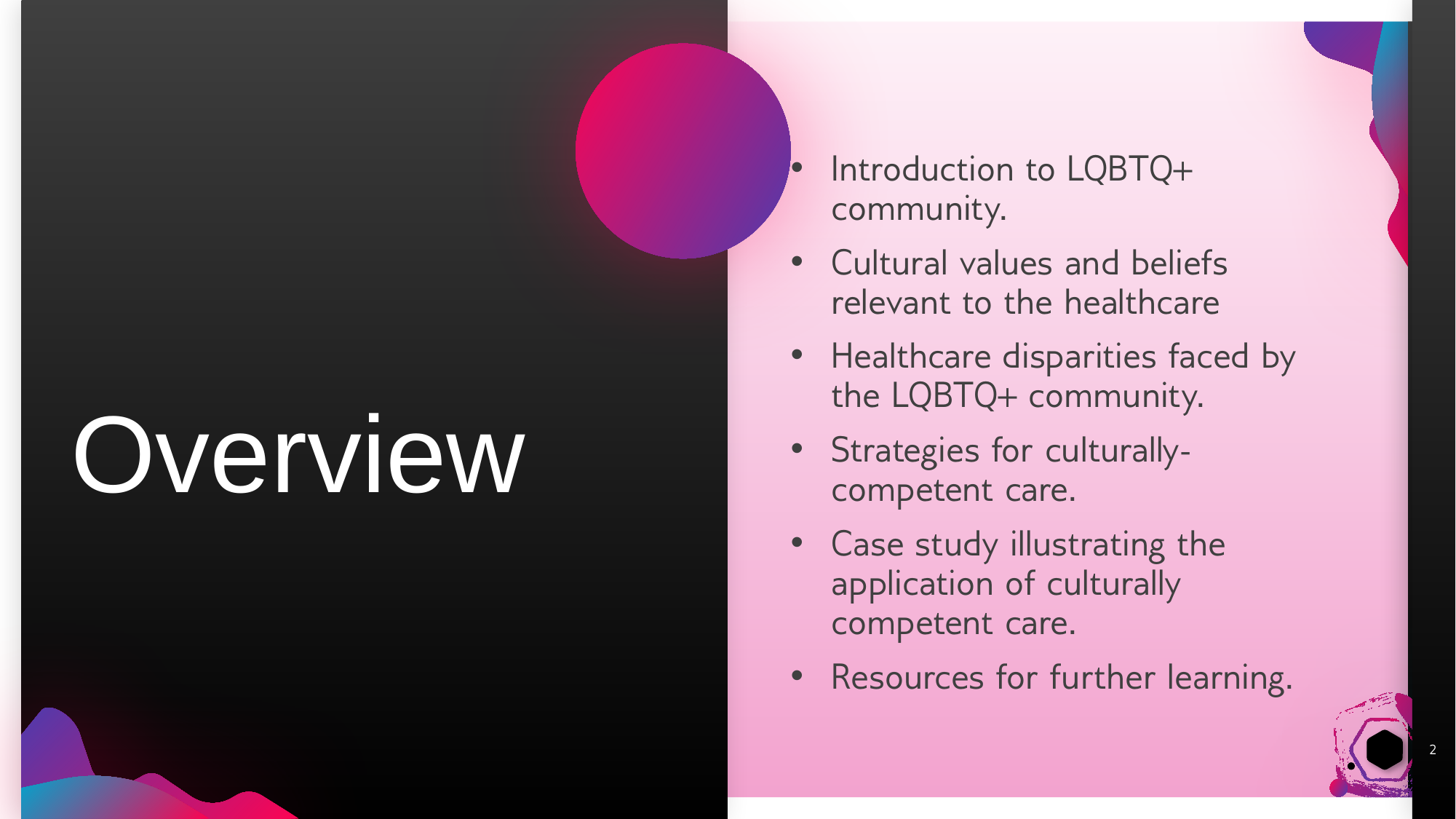

Introduction to LQBTQ+ community.
Cultural values and beliefs relevant to the healthcare
Healthcare disparities faced by the LQBTQ+ community.
Strategies for culturally-competent care.
Case study illustrating the application of culturally competent care.
Resources for further learning.
# Overview
2